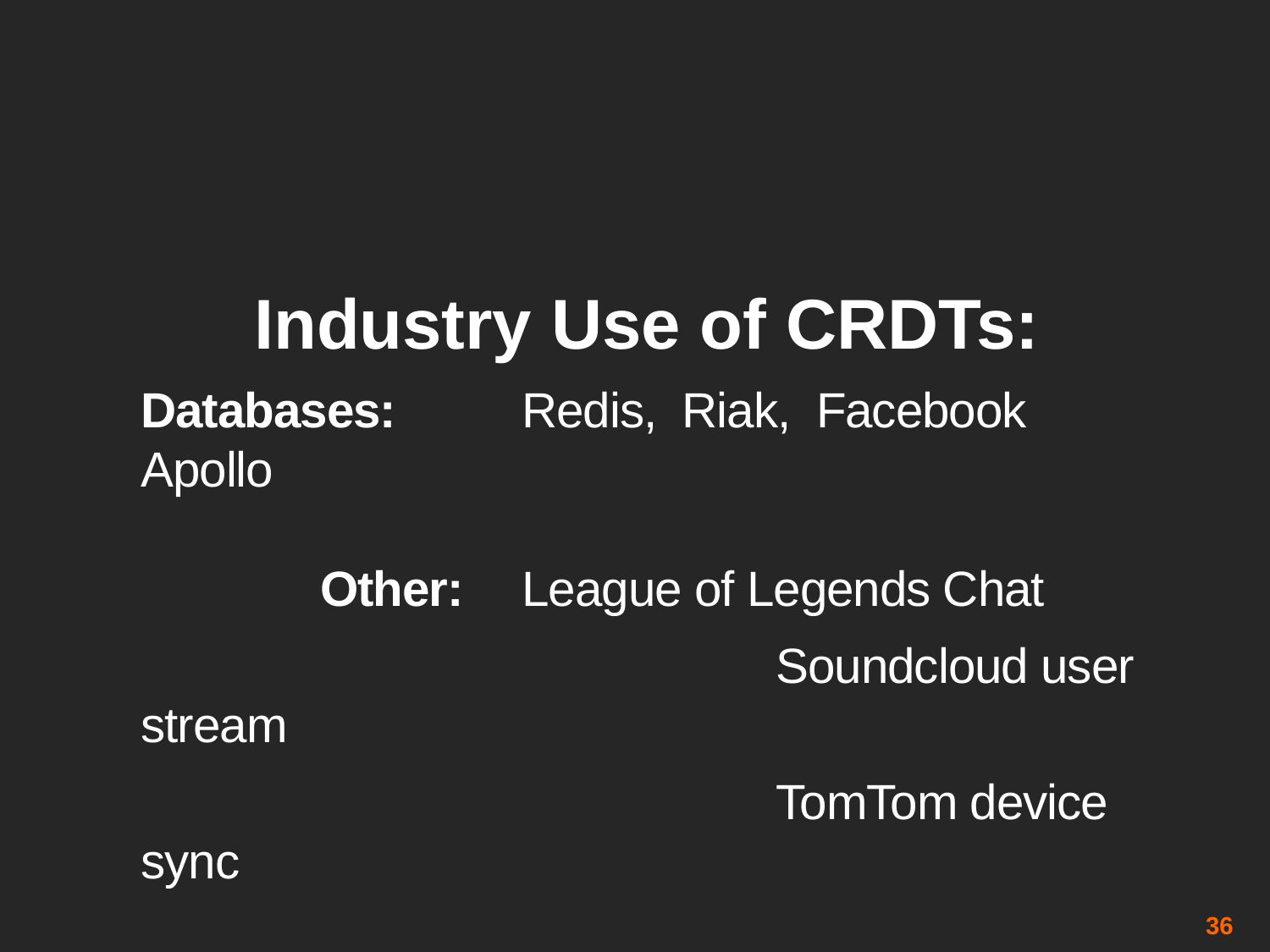

# Industry Use of CRDTs:
Databases:  	Redis,  Riak,  Facebook Apollo
 	    Other: 	League of Legends Chat
					Soundcloud user stream
					TomTom device sync
36